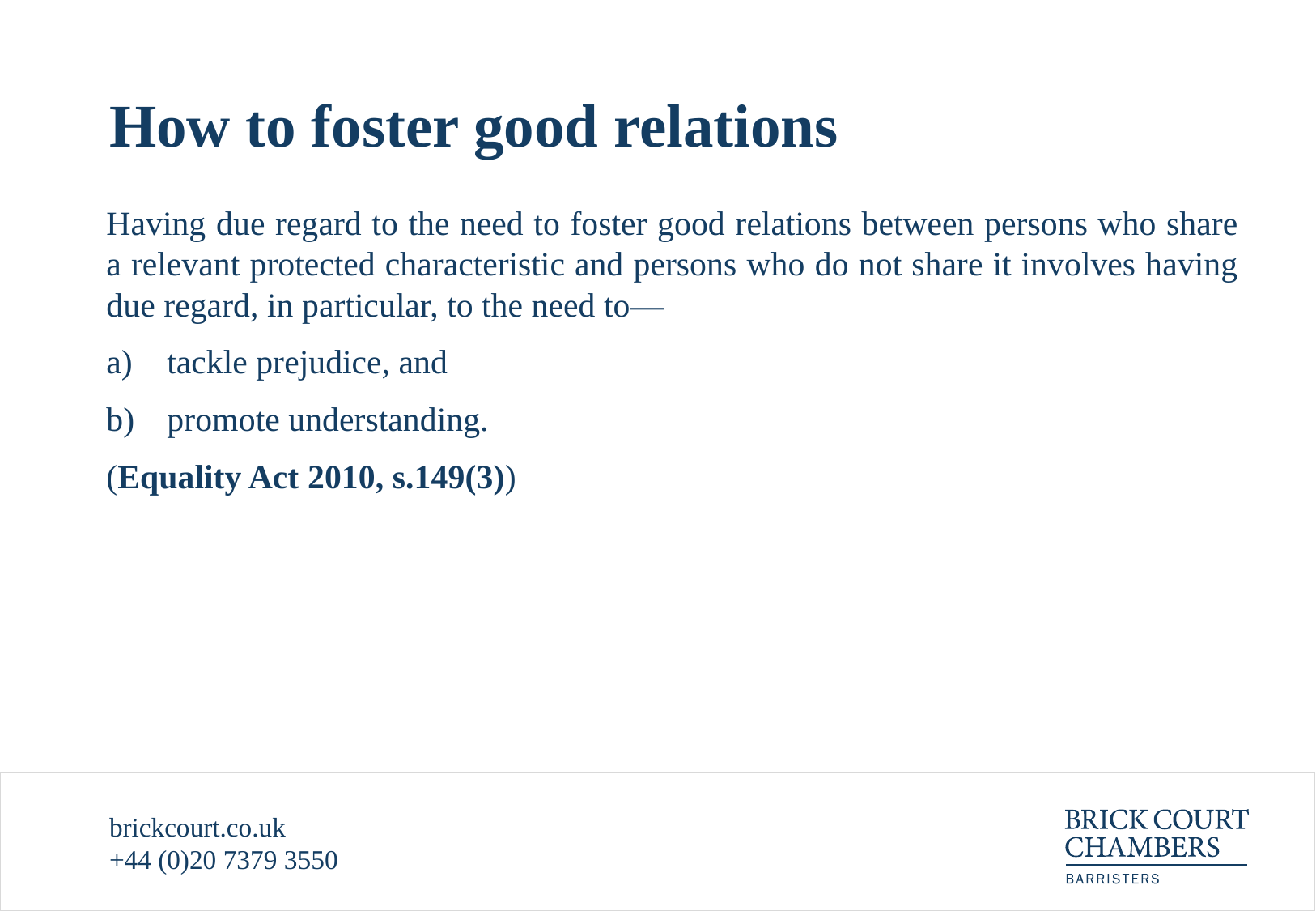

# How to foster good relations
Having due regard to the need to foster good relations between persons who share a relevant protected characteristic and persons who do not share it involves having due regard, in particular, to the need to—
tackle prejudice, and
promote understanding.
(Equality Act 2010, s.149(3))

brickcourt.co.uk
+44 (0)20 7379 3550